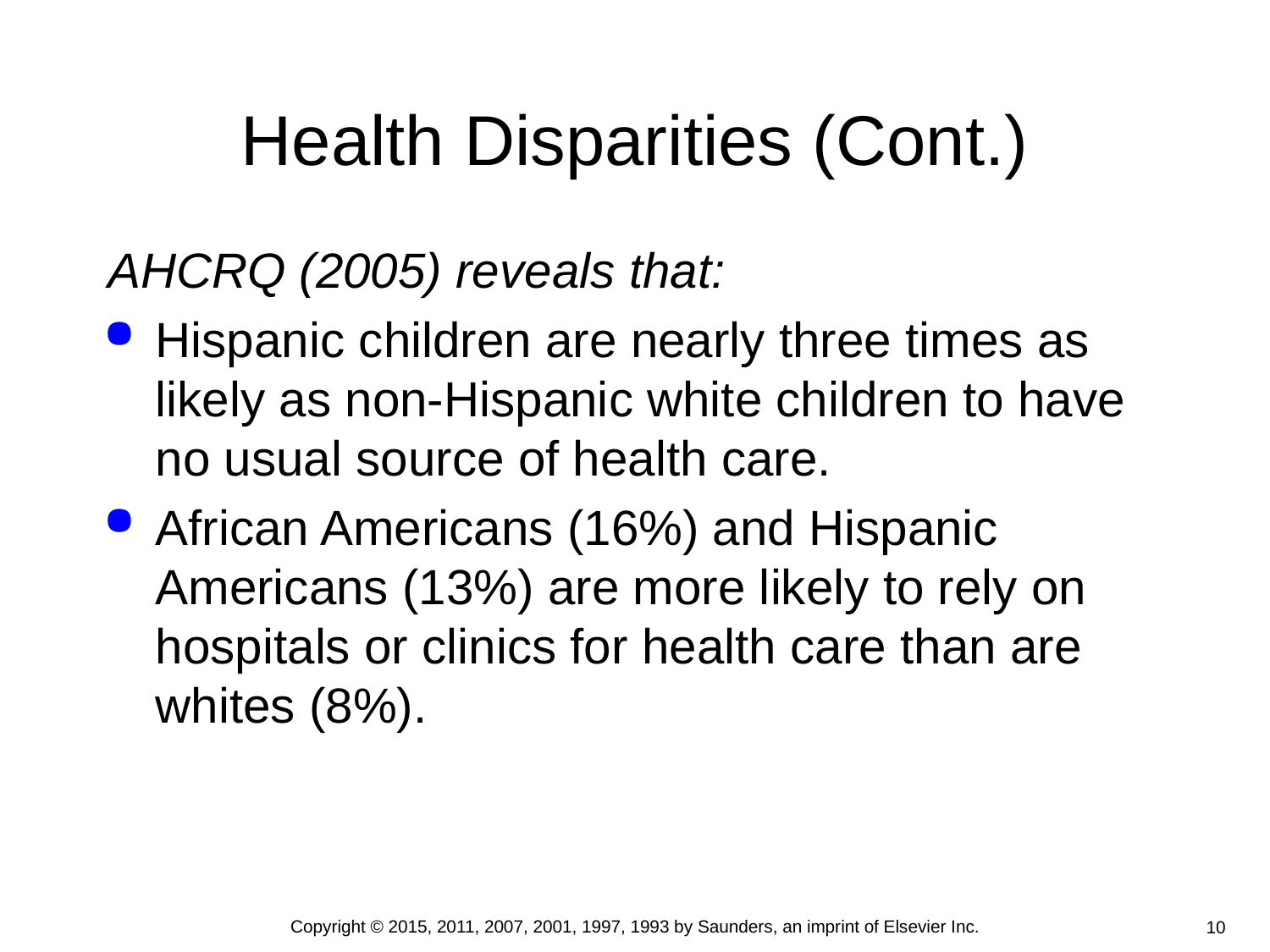

# Health Disparities (Cont.)
AHCRQ (2005) reveals that:
Hispanic children are nearly three times as likely as non-Hispanic white children to have no usual source of health care.
African Americans (16%) and Hispanic Americans (13%) are more likely to rely on hospitals or clinics for health care than are whites (8%).
Copyright © 2015, 2011, 2007, 2001, 1997, 1993 by Saunders, an imprint of Elsevier Inc.
10